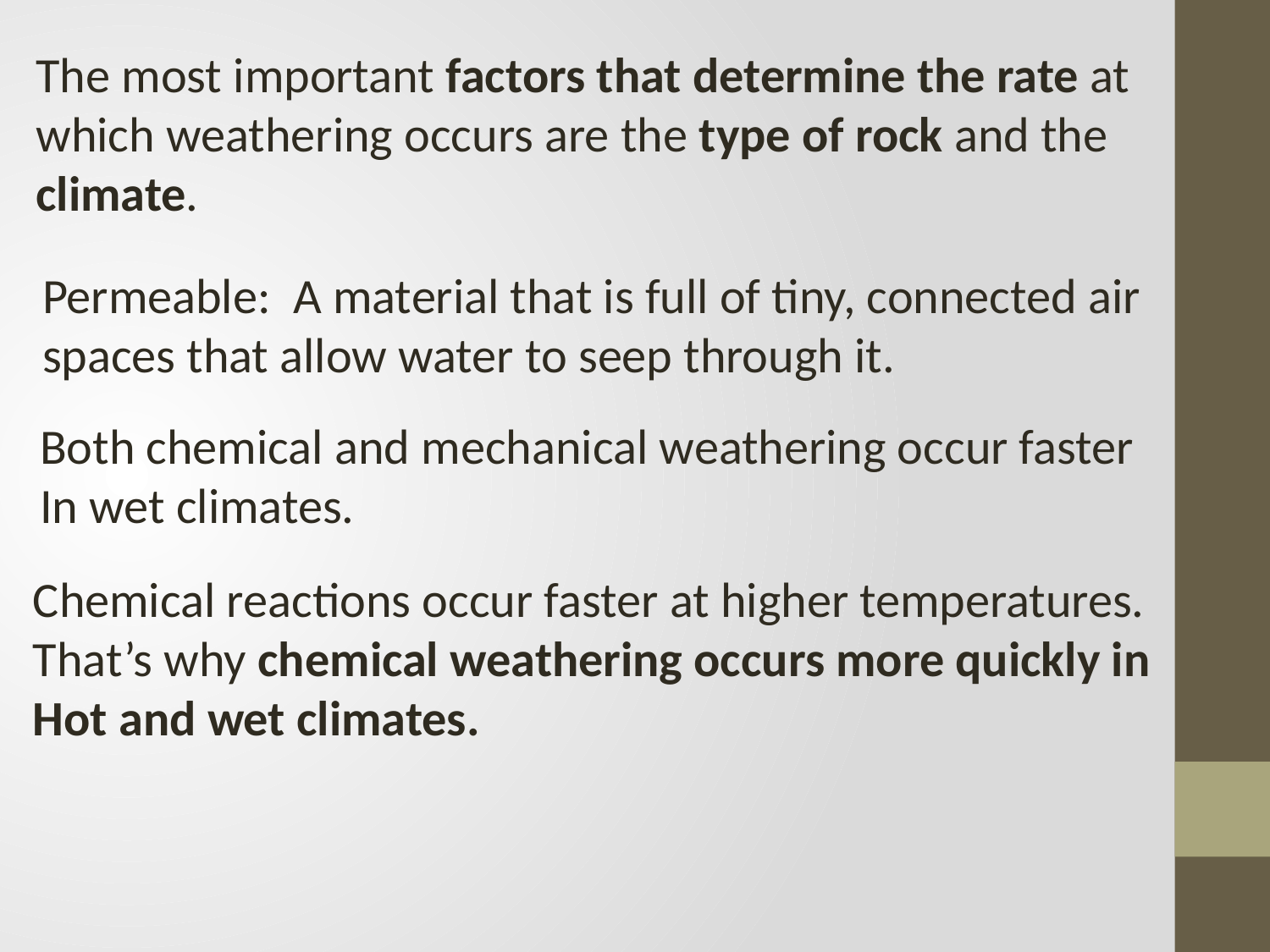

The most important factors that determine the rate at
which weathering occurs are the type of rock and the
climate.
Permeable:  A material that is full of tiny, connected air
spaces that allow water to seep through it.
Both chemical and mechanical weathering occur faster
In wet climates.
Chemical reactions occur faster at higher temperatures.
That’s why chemical weathering occurs more quickly in
Hot and wet climates.